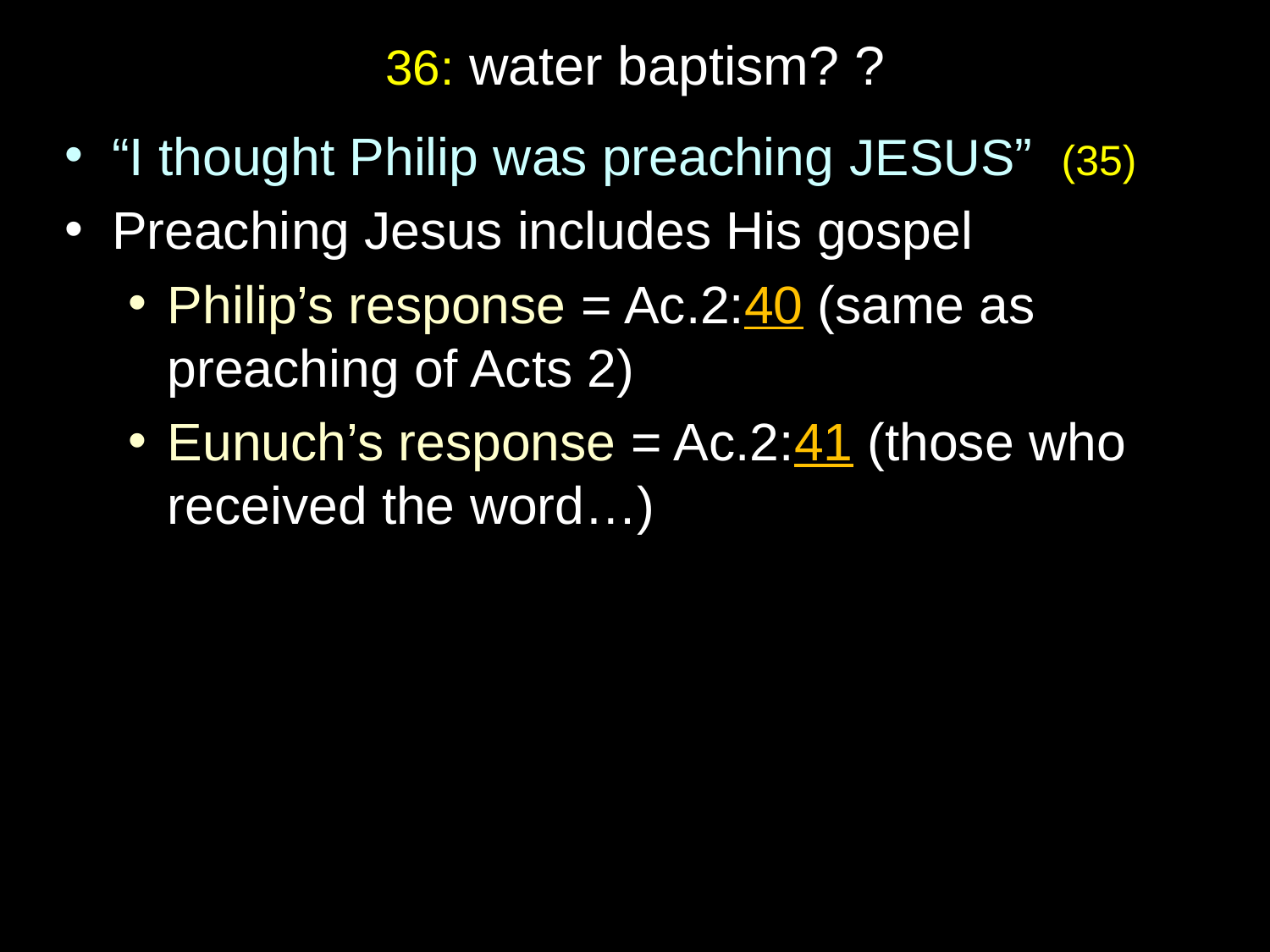

# 36: water baptism? ?
“I thought Philip was preaching JESUS”  (35)
Preaching Jesus includes His gospel
Philip’s response = Ac.2:40 (same as preaching of Acts 2)
Eunuch’s response = Ac.2:41 (those who received the word…)